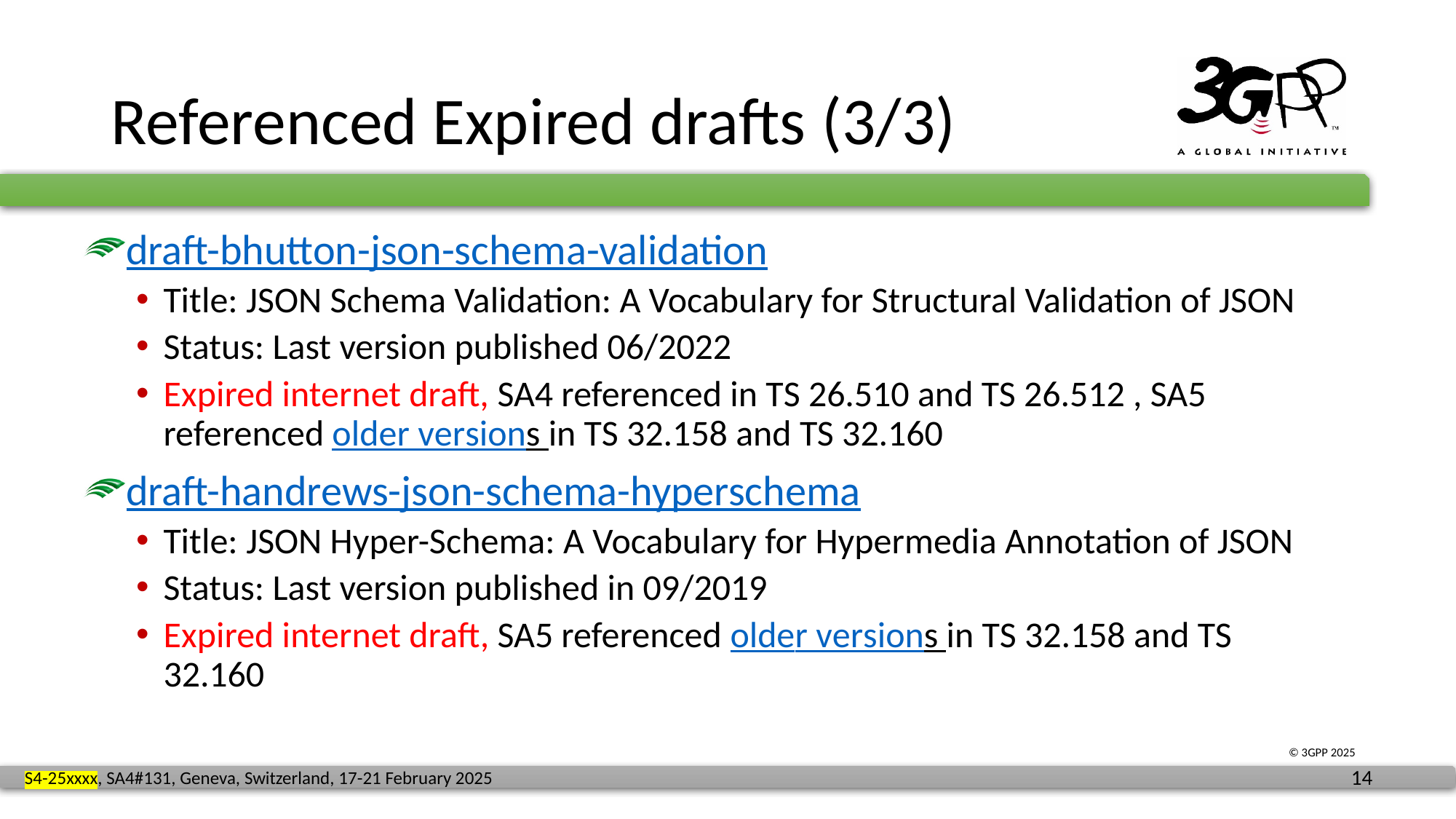

# Referenced Expired drafts (3/3)
draft-bhutton-json-schema-validation
Title: JSON Schema Validation: A Vocabulary for Structural Validation of JSON
Status: Last version published 06/2022
Expired internet draft, SA4 referenced in TS 26.510 and TS 26.512 , SA5 referenced older versions in TS 32.158 and TS 32.160
draft-handrews-json-schema-hyperschema
Title: JSON Hyper-Schema: A Vocabulary for Hypermedia Annotation of JSON
Status: Last version published in 09/2019
Expired internet draft, SA5 referenced older versions in TS 32.158 and TS 32.160